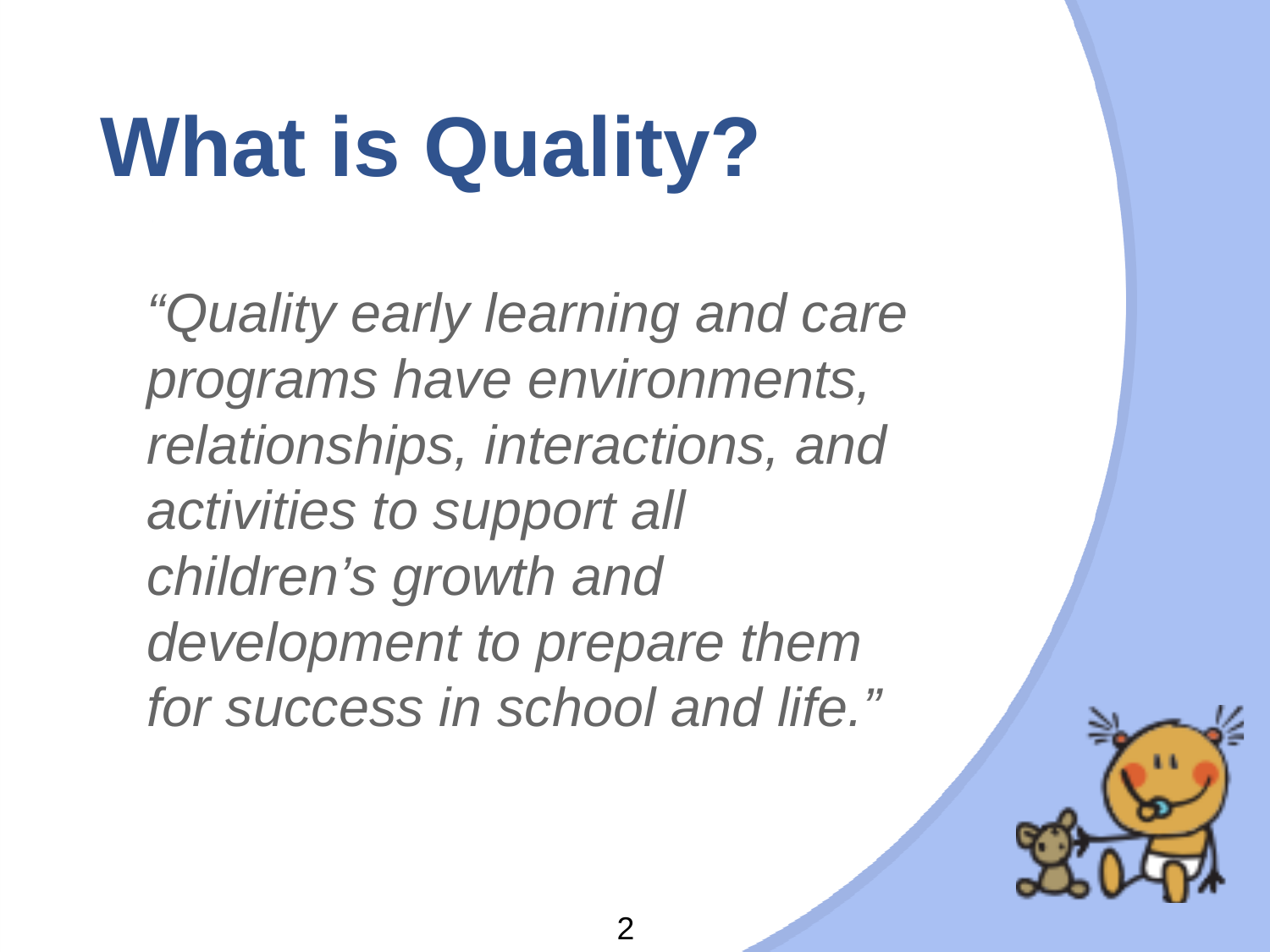

# What is Quality?
“Quality early learning and care programs have environments, relationships, interactions, and activities to support all children’s growth and development to prepare them for success in school and life.”
2